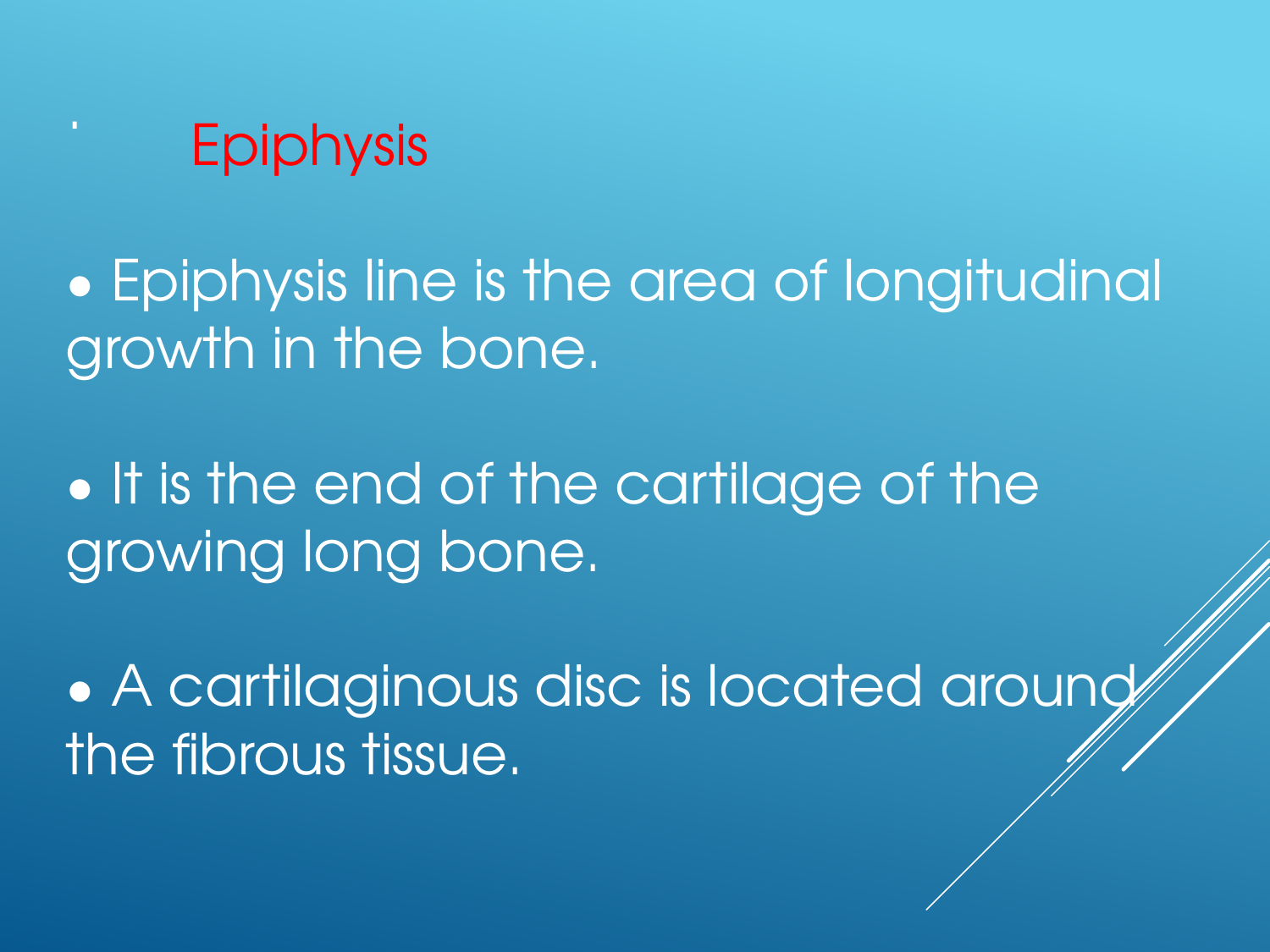

.
        Epiphysis

• Epiphysis line is the area of longitudinal growth in the bone.

• It is the end of the cartilage of the growing long bone.

• A cartilaginous disc is located around the fibrous tissue.